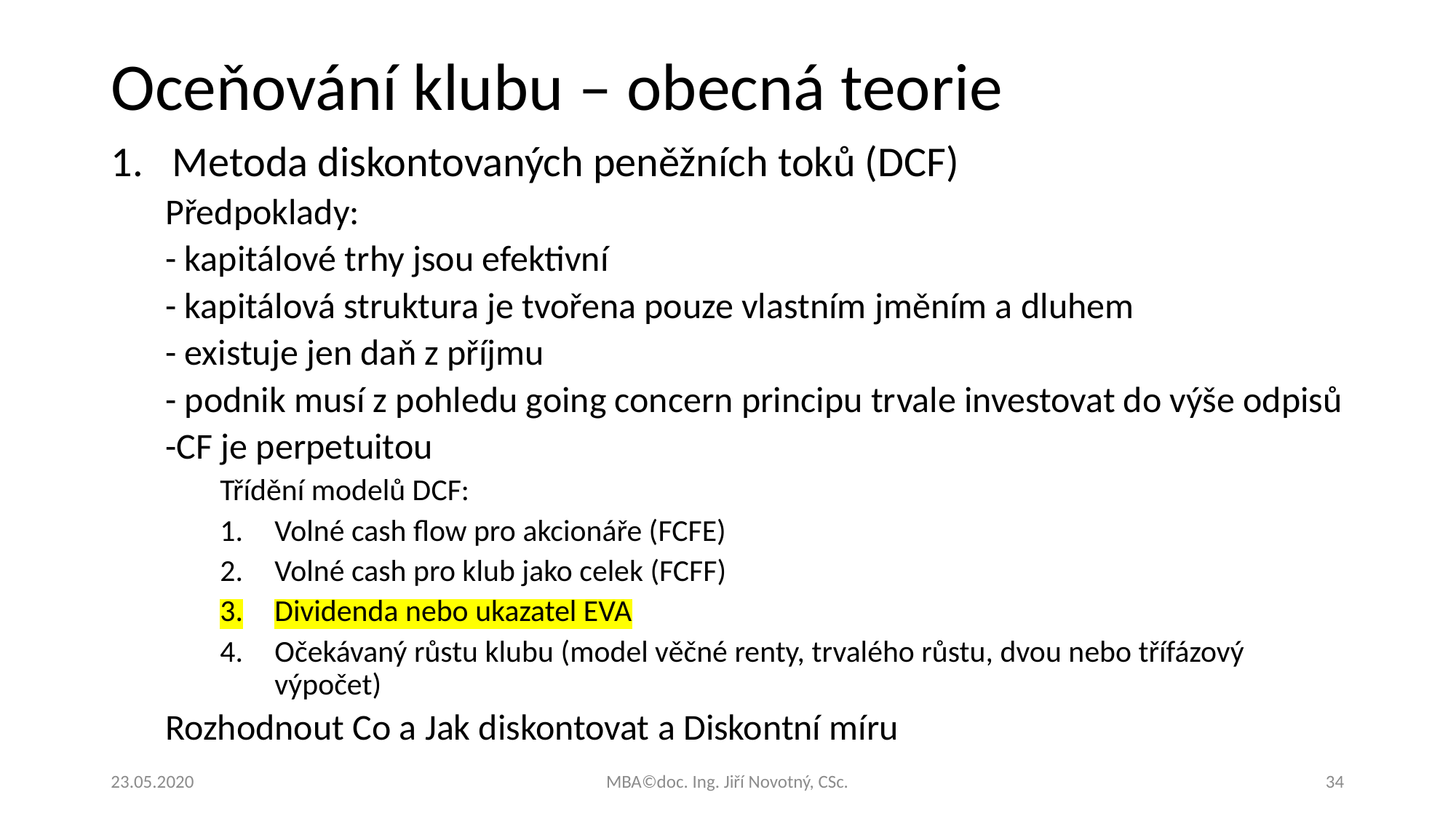

# Oceňování klubu – obecná teorie
Metoda diskontovaných peněžních toků (DCF)
Předpoklady:
- kapitálové trhy jsou efektivní
- kapitálová struktura je tvořena pouze vlastním jměním a dluhem
- existuje jen daň z příjmu
- podnik musí z pohledu going concern principu trvale investovat do výše odpisů
-CF je perpetuitou
Třídění modelů DCF:
Volné cash flow pro akcionáře (FCFE)
Volné cash pro klub jako celek (FCFF)
Dividenda nebo ukazatel EVA
Očekávaný růstu klubu (model věčné renty, trvalého růstu, dvou nebo třífázový výpočet)
Rozhodnout Co a Jak diskontovat a Diskontní míru

23.05.2020
MBA©doc. Ing. Jiří Novotný, CSc.
34